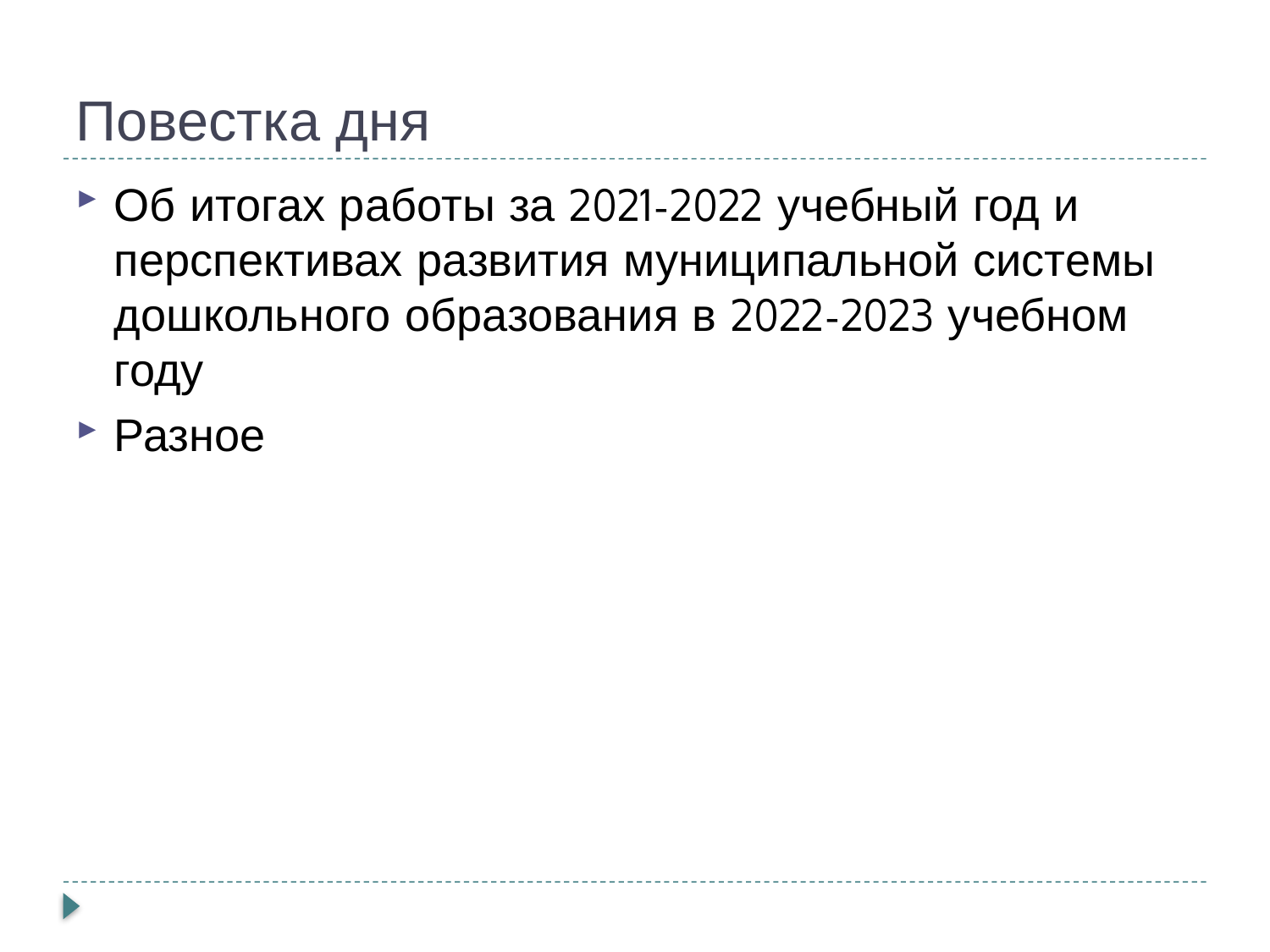

# Повестка дня
Об итогах работы за 2021-2022 учебный год и перспективах развития муниципальной системы дошкольного образования в 2022-2023 учебном году
Разное